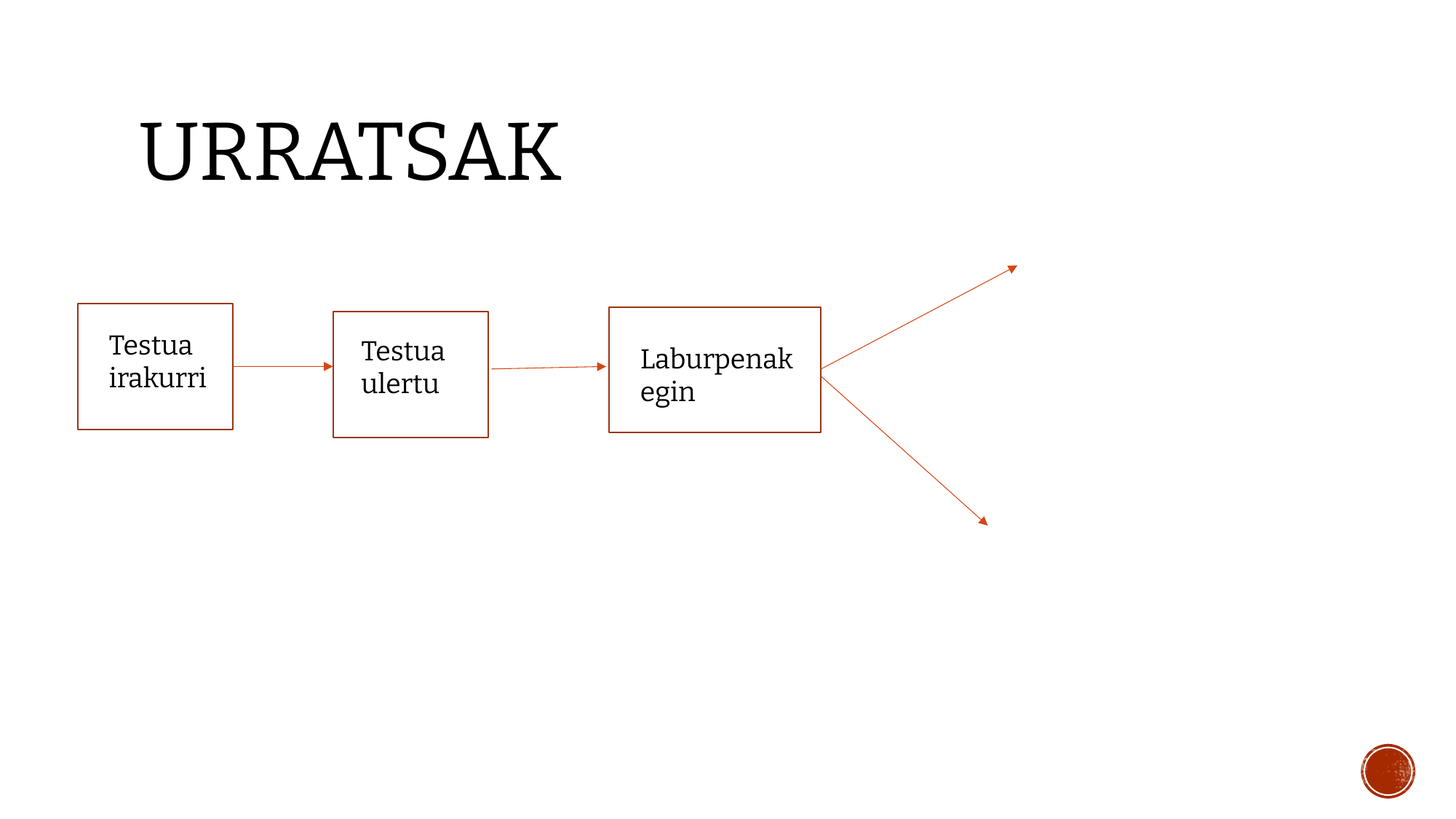

# URRATSAK

Testua
irakurri
Testua
ulertu
Laburpenak egin